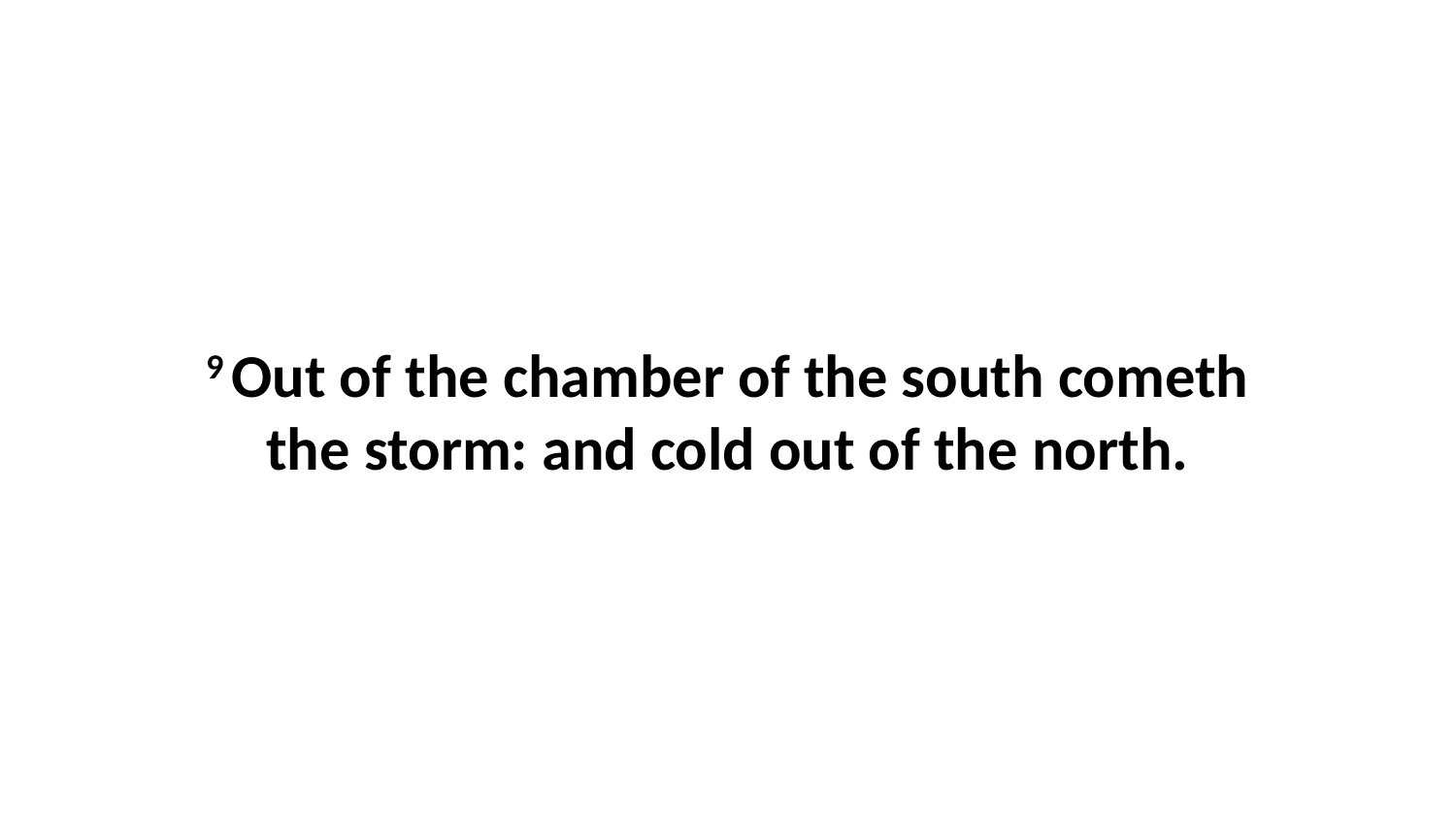

9 Out of the chamber of the south cometh the storm: and cold out of the north.